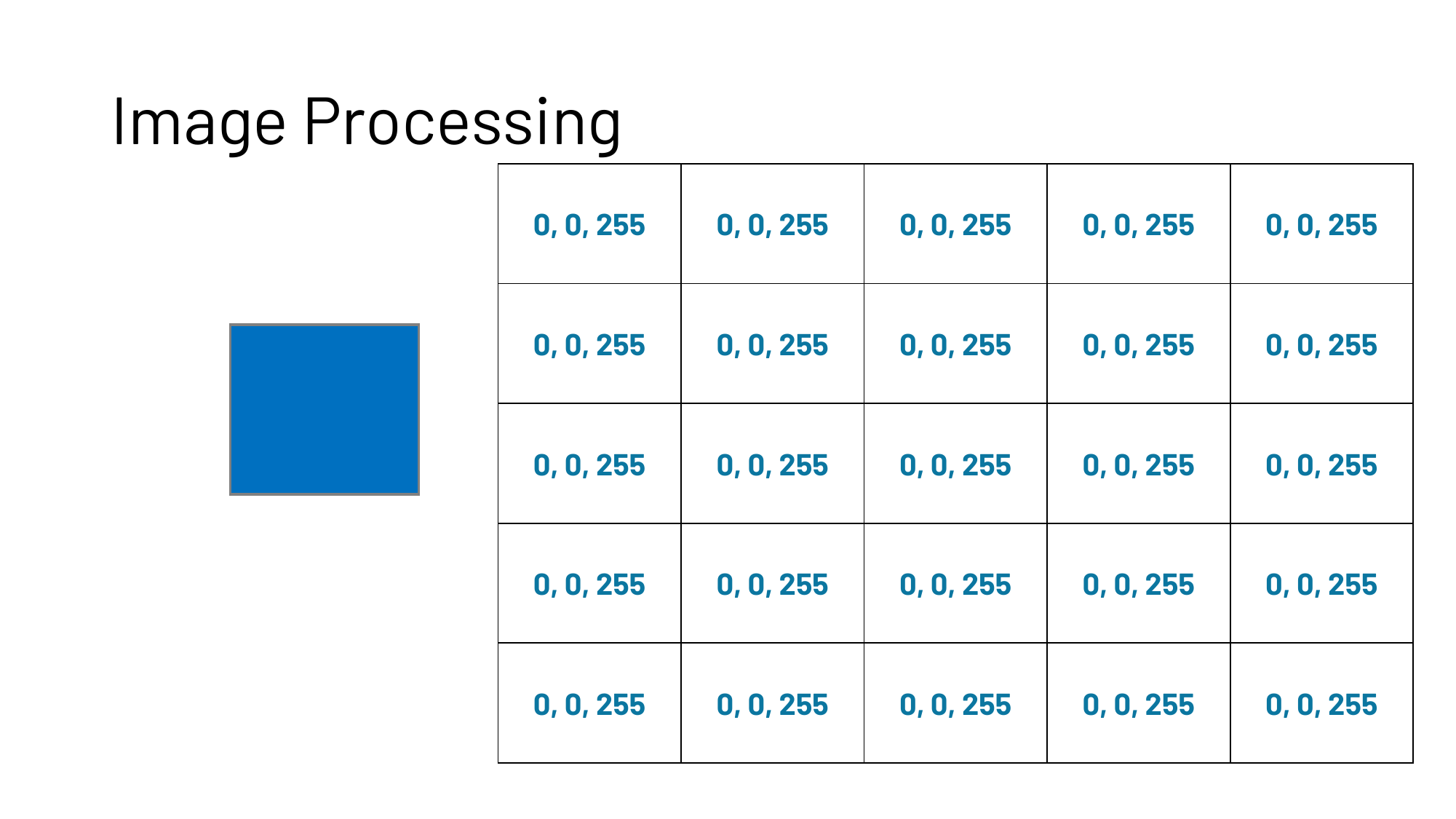

# Image Processing
| 0, 0, 255 | 0, 0, 255 | 0, 0, 255 | 0, 0, 255 | 0, 0, 255 |
| --- | --- | --- | --- | --- |
| 0, 0, 255 | 0, 0, 255 | 0, 0, 255 | 0, 0, 255 | 0, 0, 255 |
| 0, 0, 255 | 0, 0, 255 | 0, 0, 255 | 0, 0, 255 | 0, 0, 255 |
| 0, 0, 255 | 0, 0, 255 | 0, 0, 255 | 0, 0, 255 | 0, 0, 255 |
| 0, 0, 255 | 0, 0, 255 | 0, 0, 255 | 0, 0, 255 | 0, 0, 255 |